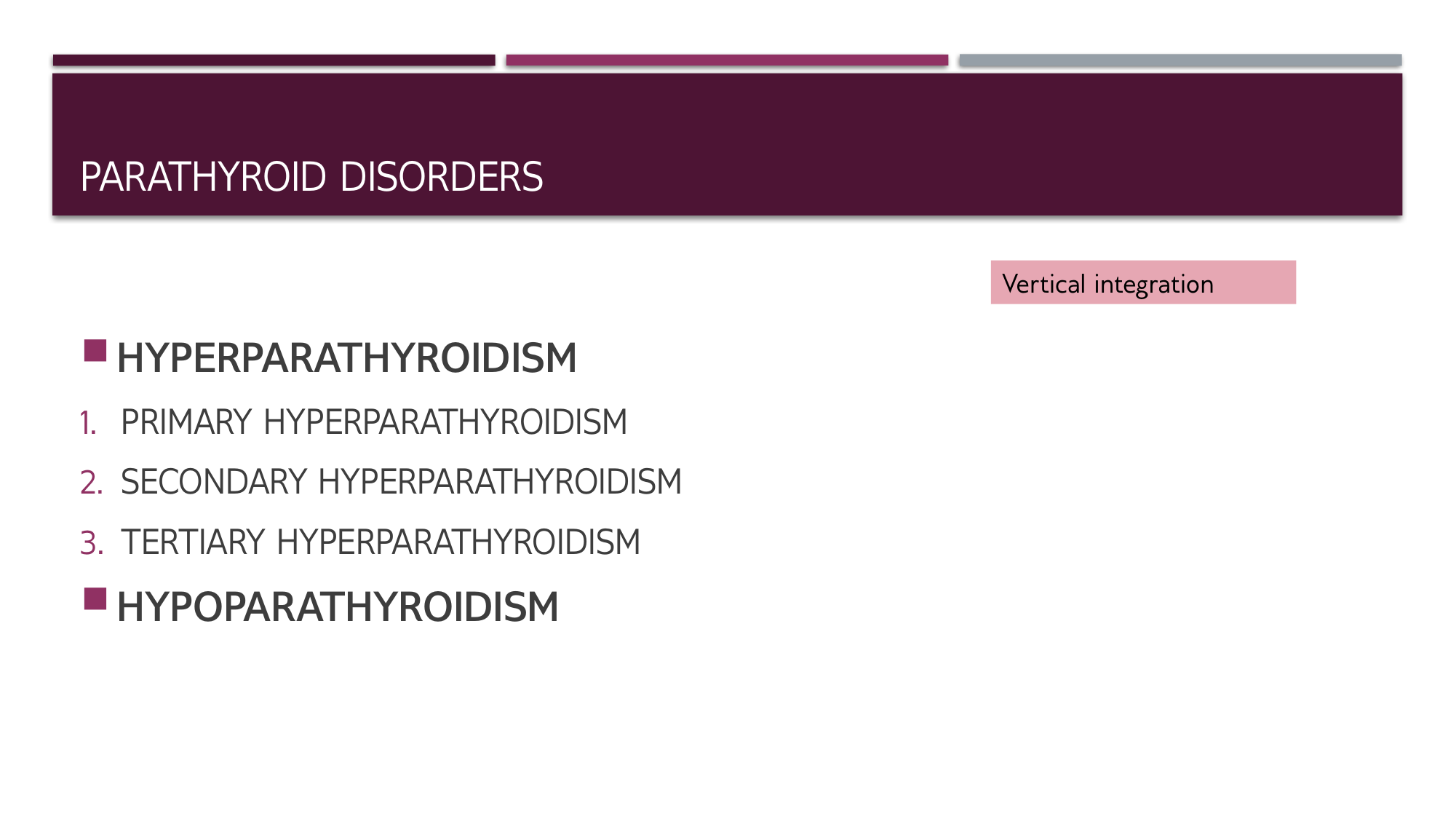

# PARATHYROID DISORDERS
HYPERPARATHYROIDISM
PRIMARY HYPERPARATHYROIDISM
SECONDARY HYPERPARATHYROIDISM
TERTIARY HYPERPARATHYROIDISM
HYPOPARATHYROIDISM
Vertical integration